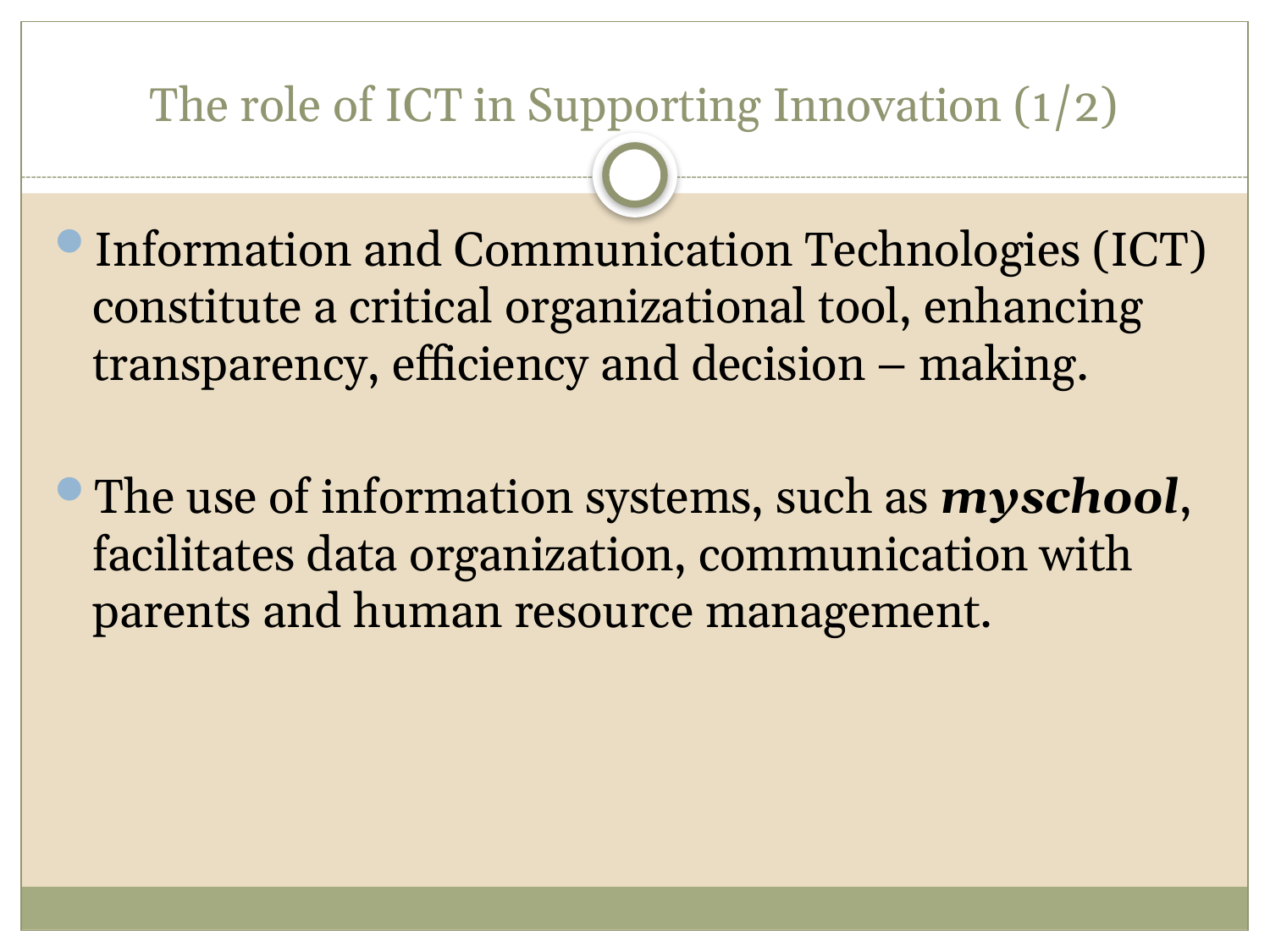

# The role of ICT in Supporting Innovation (1/2)
Information and Communication Technologies (ICT) constitute a critical organizational tool, enhancing transparency, efficiency and decision – making.

The use of information systems, such as myschool, facilitates data organization, communication with parents and human resource management.